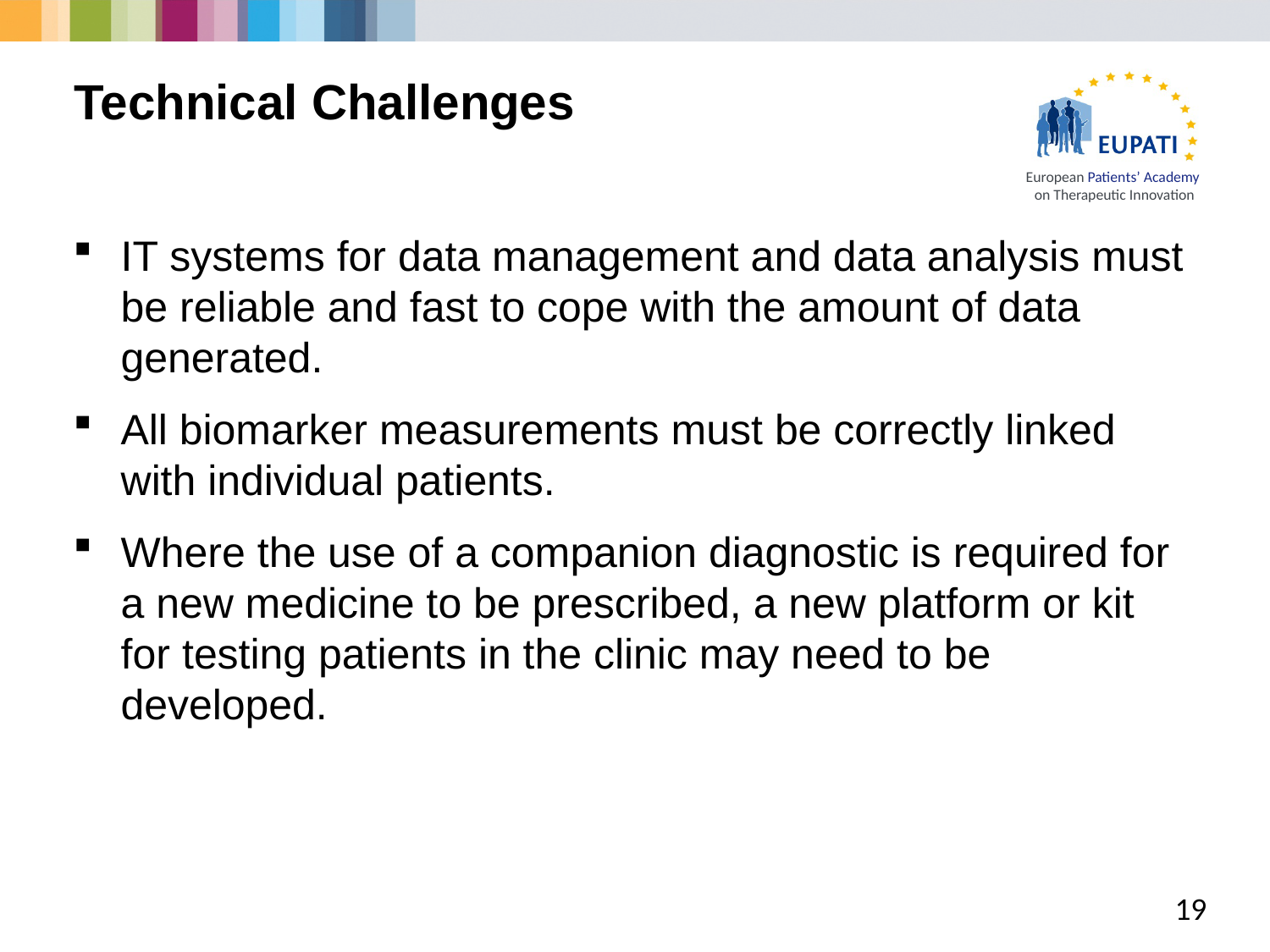

# Technical Challenges
IT systems for data management and data analysis must be reliable and fast to cope with the amount of data generated.
All biomarker measurements must be correctly linked with individual patients.
Where the use of a companion diagnostic is required for a new medicine to be prescribed, a new platform or kit for testing patients in the clinic may need to be developed.
19